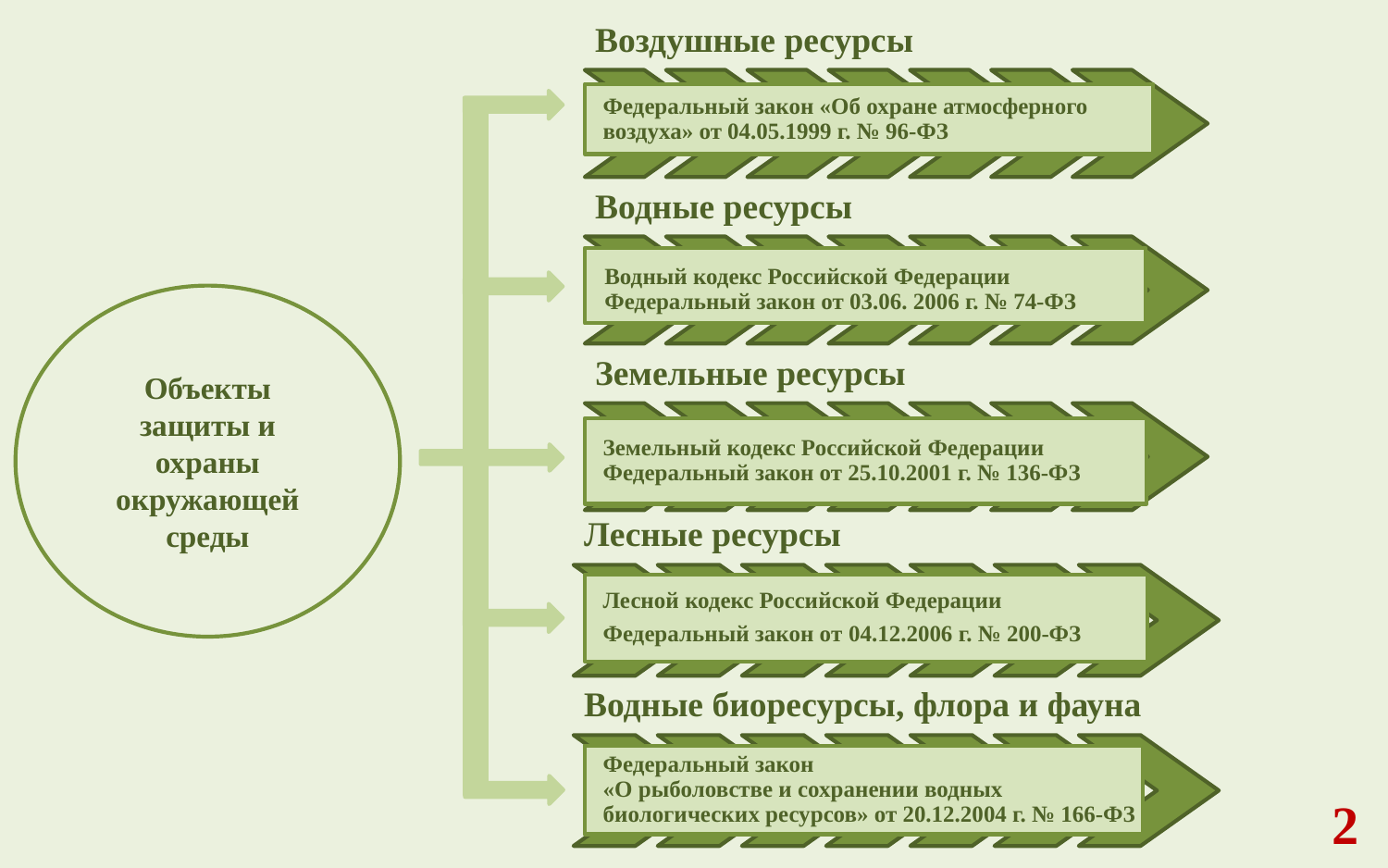

Воздушные ресурсы
Федеральный закон «Об охране атмосферного воздуха» от 04.05.1999 г. № 96-ФЗ
Водные ресурсы

Водный кодекс Российской Федерации
Федеральный закон от 03.06. 2006 г. № 74-ФЗ

Земельные ресурсы
Земельный кодекс Российской Федерации
Федеральный закон от 25.10.2001 г. № 136-ФЗ

Объекты защиты и охраны окружающей среды

Лесные ресурсы
Лесной кодекс Российской Федерации
Федеральный закон от 04.12.2006 г. № 200-ФЗ
Водные биоресурсы, флора и фауна
Федеральный закон
«О рыболовстве и сохранении водных биологических ресурсов» от 20.12.2004 г. № 166-ФЗ

2